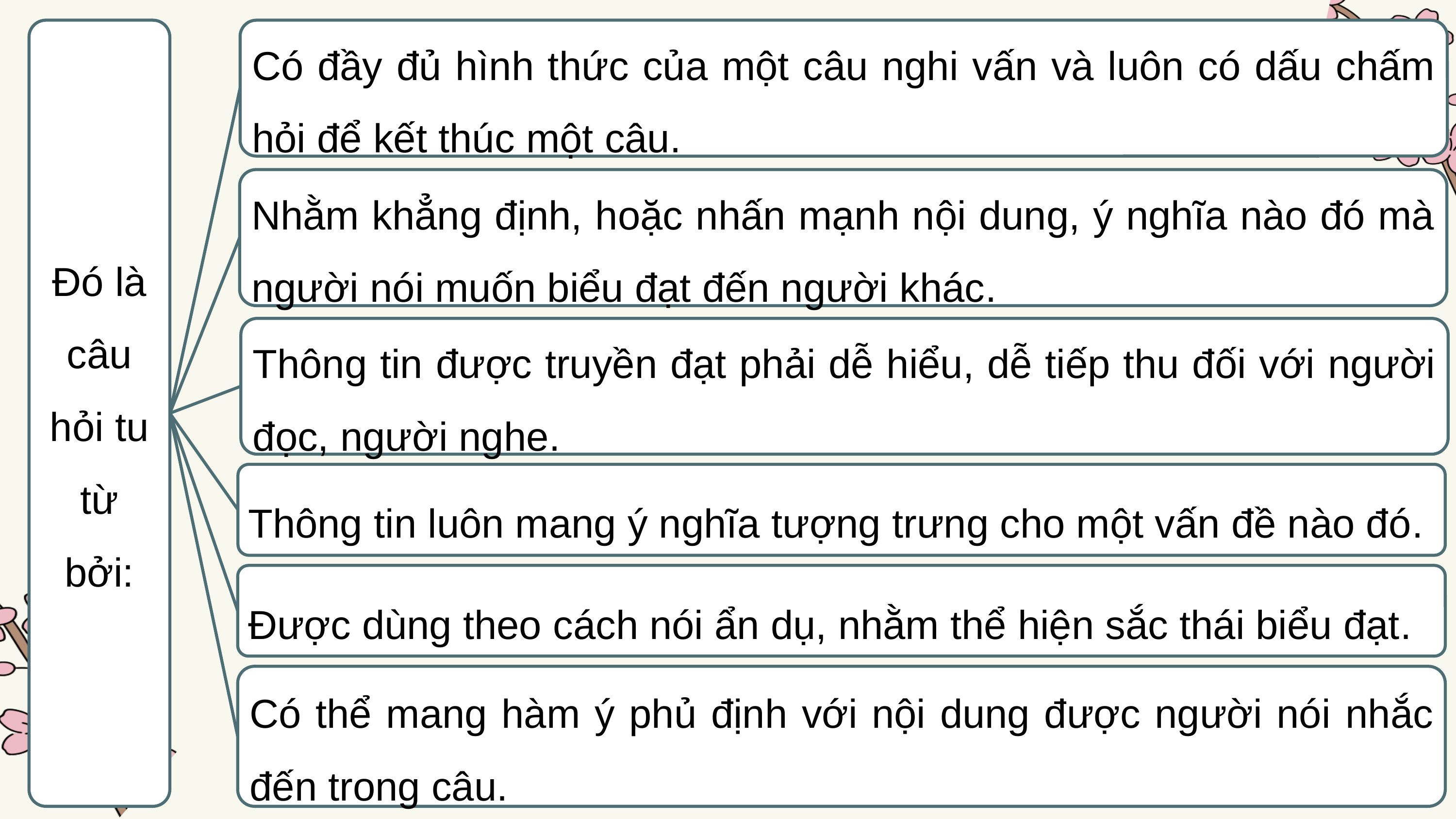

Đó là câu hỏi tu từ bởi:
Có đầy đủ hình thức của một câu nghi vấn và luôn có dấu chấm hỏi để kết thúc một câu.
Nhằm khẳng định, hoặc nhấn mạnh nội dung, ý nghĩa nào đó mà người nói muốn biểu đạt đến người khác.
Thông tin được truyền đạt phải dễ hiểu, dễ tiếp thu đối với người đọc, người nghe.
Thông tin luôn mang ý nghĩa tượng trưng cho một vấn đề nào đó.
Được dùng theo cách nói ẩn dụ, nhằm thể hiện sắc thái biểu đạt.

Có thể mang hàm ý phủ định với nội dung được người nói nhắc đến trong câu.